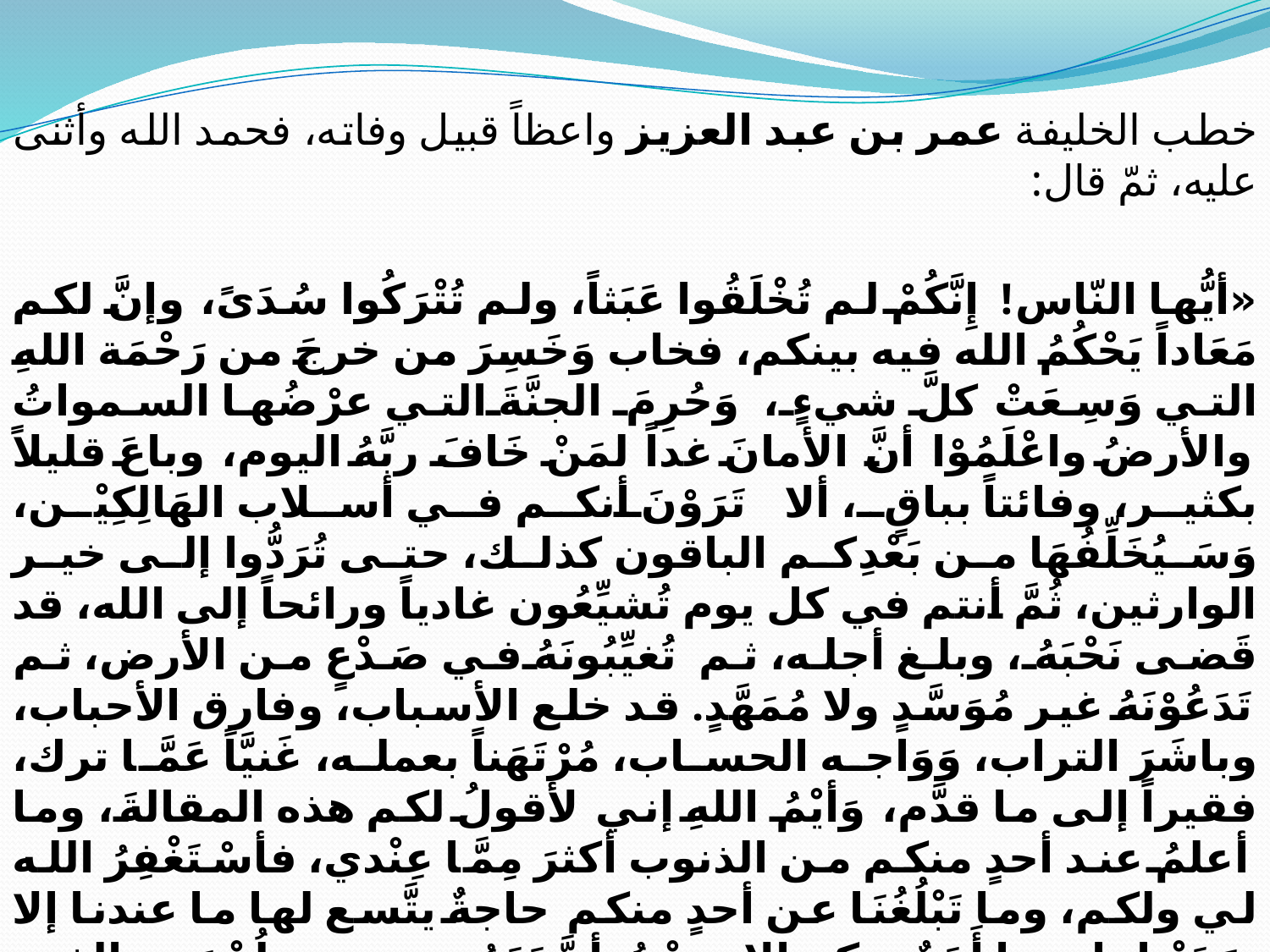

خطب الخليفة عمر بن عبد العزيز واعظاً قبيل وفاته، فحمد الله وأثنى عليه، ثمّ قال:

«أيُّها النّاس! إِنَّكُمْ لم تُخْلَقُوا عَبَثاً، ولم تُتْرَكُوا سُدَىً، وإنَّ لكم مَعَاداً يَحْكُمُ الله فيه بينكم، فخاب وَخَسِرَ من خرجَ من رَحْمَة اللهِ التي وَسِعَتْ كلَّ شيءٍ، وَحُرِمَ الجنَّةَ التي عرْضُها السمواتُ والأرضُ واعْلَمُوْا أنَّ الأمانَ غداً لمَنْ خَافَ ربَّهُ اليوم، وباعَ قليلاً بكثير، وفائتاً بباقٍ، ألا تَرَوْنَ أنكم في أسلاب الهَالِكِيْن، وَسَيُخَلِّفُهَا من بَعْدِكم الباقون كذلك، حتى تُرَدُّوا إلى خير الوارثين، ثُمَّ أنتم في كل يوم تُشيِّعُون غادياً ورائحاً إلى الله، قد قَضى نَحْبَهُ، وبلغ أجله، ثم تُغيِّبُونَهُ في صَدْعٍ من الأرض، ثم تَدَعُوْنَهُ غير مُوَسَّدٍ ولا مُمَهَّدٍ. قد خلع الأسباب، وفارق الأحباب، وباشَرَ التراب، وَوَاجه الحساب، مُرْتَهَناً بعمله، غَنيَّاً عَمَّا ترك، فقيراً إلى ما قدَّم، وَأيْمُ اللهِ إني لأقولُ لكم هذه المقالةَ، وما أعلمُ عند أحدٍ منكم من الذنوب أكثرَ مِمَّا عِنْدي، فأسْتَغْفِرُ الله لي ولكم، وما تَبْلُغُنَا عن أحدٍ منكم حاجةٌ يتَّسع لها ما عندنا إلا سَدَدْناها، وما أَحَدٌ منكم إلا وَدِدْتُ أنَّ يَدَهُ مع يدي، ولُحْمَتي الذين يَلُونني، حتى يستويَ عيشُنا وعيشُكم. وأيمُ الله إني لو أردتُ غير هذا من عيشٍ أو غَضَارة لكان اللسانُ مني ناطقاً ذلولاً، عالماً بأسبابه، ولكنه مضى من الله كتابٌ ناطقٌ، وسُنَّةٌ عادلةٌ دلَّ فيها على طاعته ونهى فيها عن معصيته.»
ثم بكى رحمه الله، فتلقَّى دموع عينيه بطرف ردائه، ثم نزل، فلم يُرَ على تلك الأعواد حتى قبضه الله إلى رحمته.

#